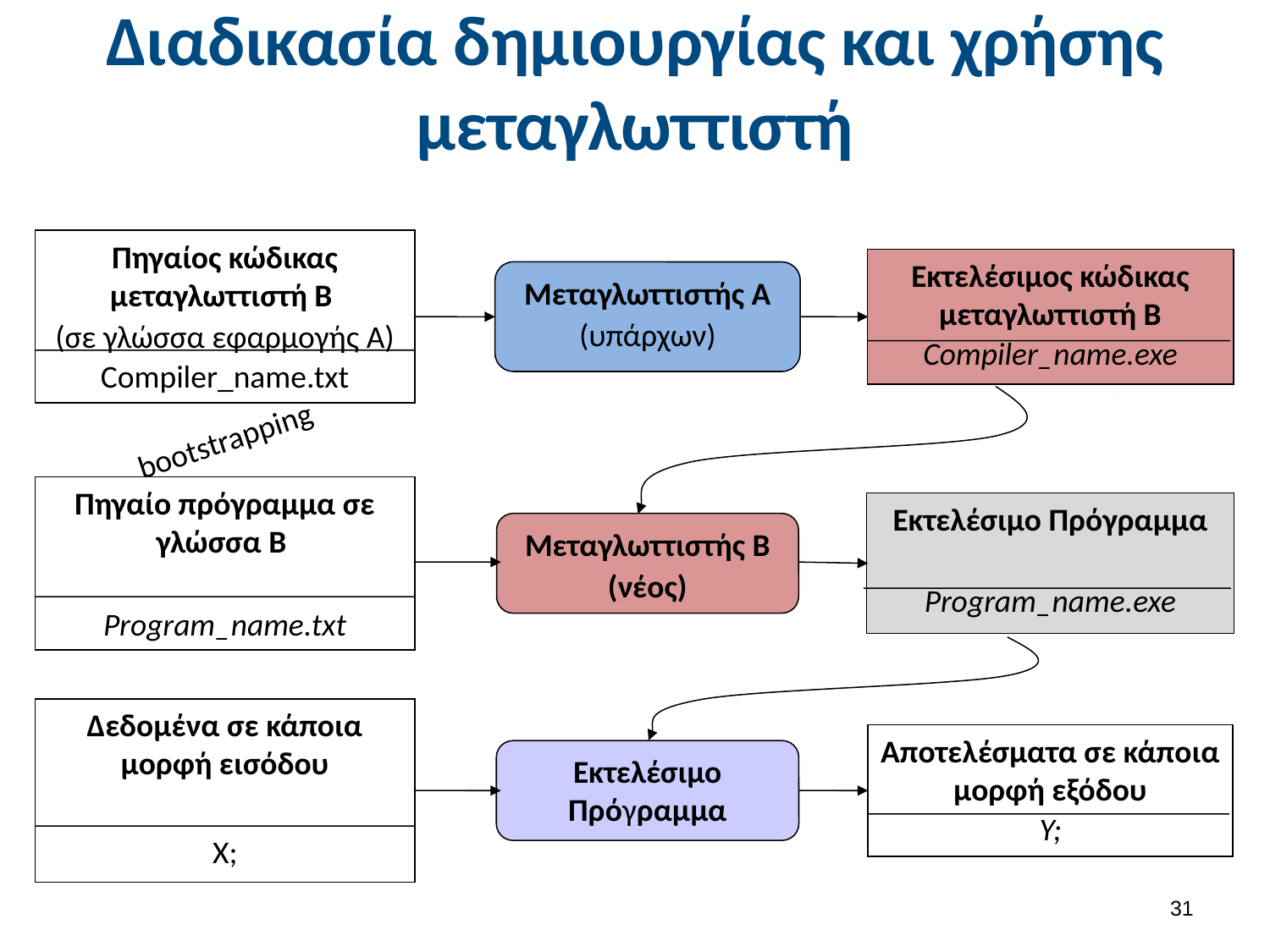

# Διαδικασία δημιουργίας και χρήσης μεταγλωττιστή
Πηγαίος κώδικας μεταγλωττιστή Β
(σε γλώσσα εφαρμογής Α)
Compiler_name.txt

Εκτελέσιμος κώδικας μεταγλωττιστή Β
Compiler_name.exe

Μεταγλωττιστής Α
(υπάρχων)

bootstrapping
Πηγαίο πρόγραμμα σε γλώσσα Β

Program_name.txt

Εκτελέσιμο Πρόγραμμα

Program_name.exe

Μεταγλωττιστής Β
(νέος)

Δεδομένα σε κάποια μορφή εισόδου

Χ;

Αποτελέσματα σε κάποια μορφή εξόδου
Υ;

Εκτελέσιμο Πρόγραμμα

31